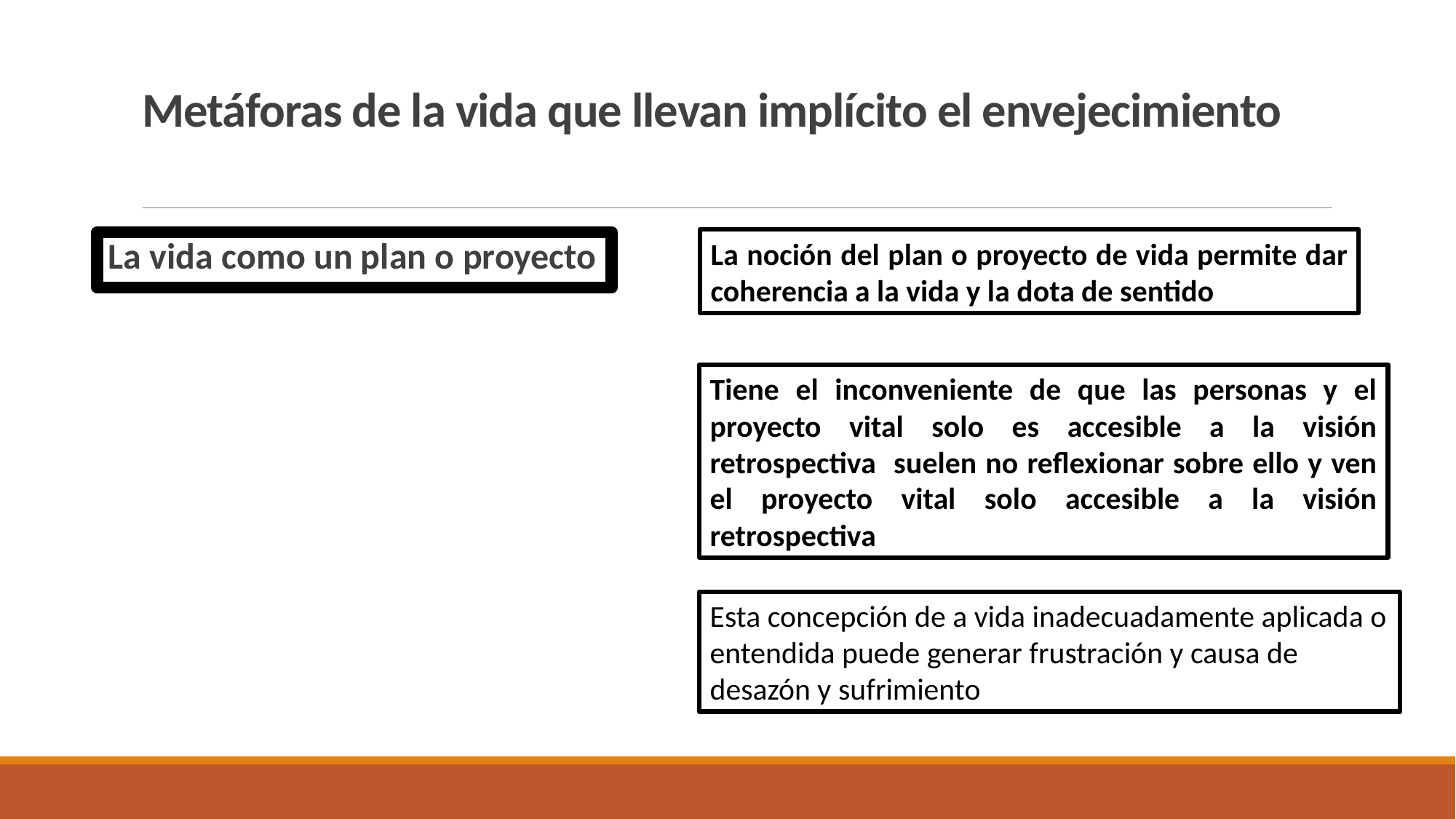

# Metáforas de la vida que llevan implícito el envejecimiento
La noción del plan o proyecto de vida permite dar coherencia a la vida y la dota de sentido
La vida como un plan o proyecto
Tiene el inconveniente de que las personas y el proyecto vital solo es accesible a la visión retrospectiva  suelen no reflexionar sobre ello y ven el proyecto vital solo accesible a la visión retrospectiva
Esta concepción de a vida inadecuadamente aplicada o
entendida puede generar frustración y causa de desazón y sufrimiento